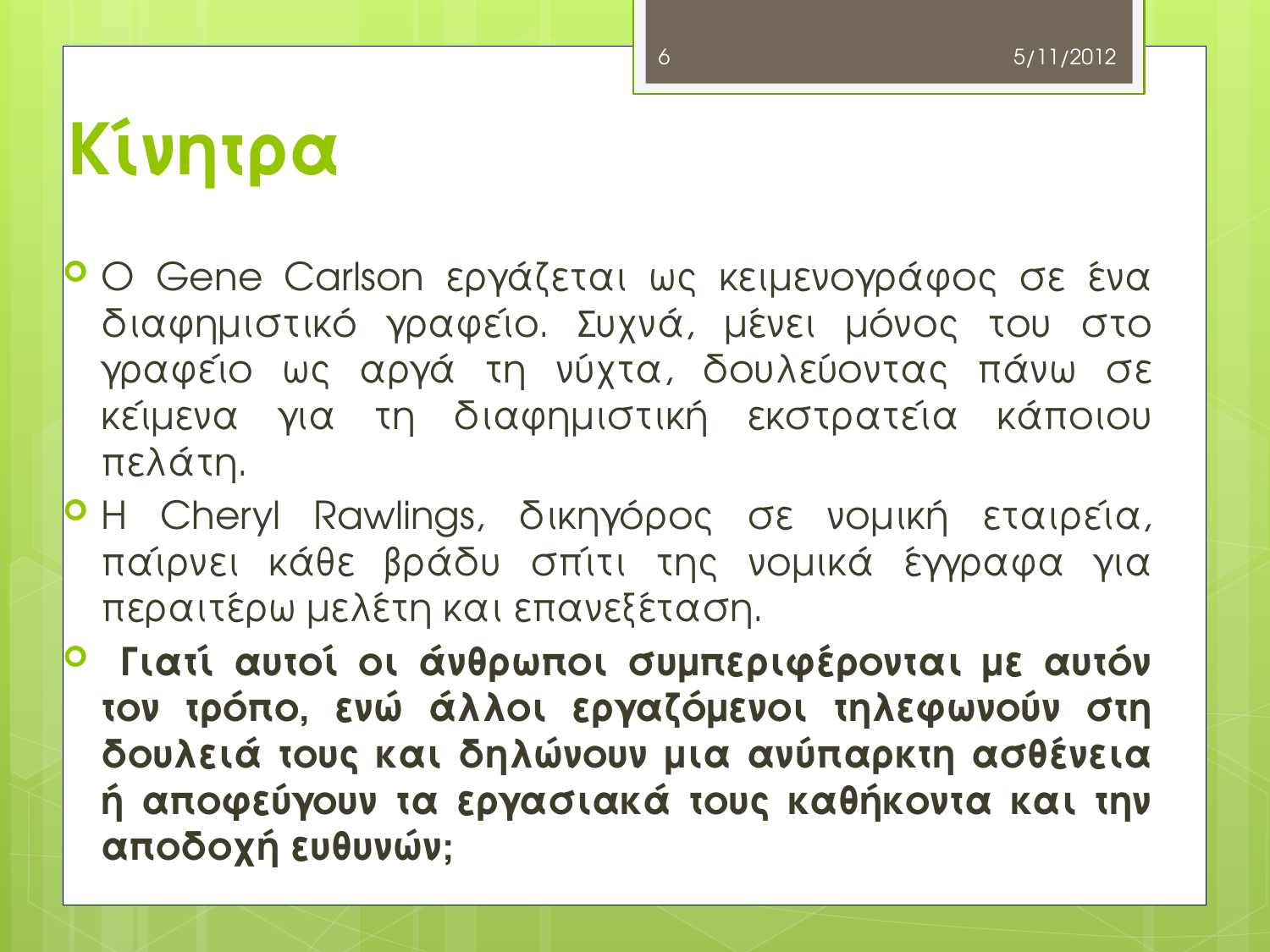

6
5/11/2012
# Κίνητρα
Ο Gene Carlson εργάζεται ως κειμενογράφος σε ένα διαφημιστικό γραφείο. Συχνά, μένει μόνος του στο γραφείο ως αργά τη νύχτα, δουλεύοντας πάνω σε κείμενα για τη διαφημιστική εκστρατεία κάποιου πελάτη.
Η Cheryl Rawlings, δικηγόρος σε νομική εταιρεία, παίρνει κάθε βράδυ σπίτι της νομικά έγγραφα για περαιτέρω μελέτη και επανεξέταση.
 Γιατί αυτοί οι άνθρωποι συμπεριφέρονται με αυτόν τον τρόπο, ενώ άλλοι εργαζόμενοι τηλεφωνούν στη δουλειά τους και δηλώνουν μια ανύπαρκτη ασθένεια ή αποφεύγουν τα εργασιακά τους καθήκοντα και την αποδοχή ευθυνών;